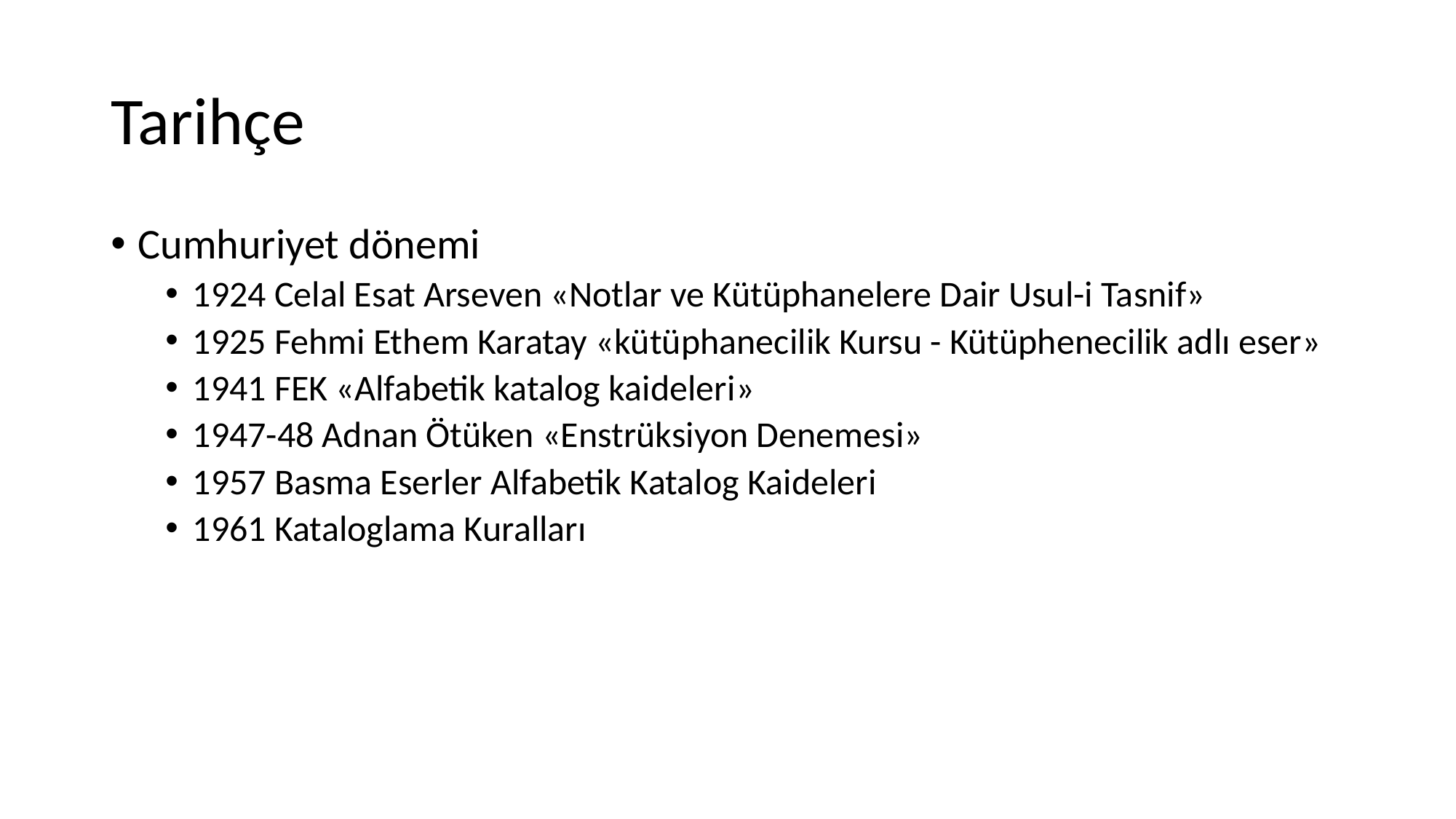

# Tarihçe
Cumhuriyet dönemi
1924 Celal Esat Arseven «Notlar ve Kütüphanelere Dair Usul-i Tasnif»
1925 Fehmi Ethem Karatay «kütüphanecilik Kursu - Kütüphenecilik adlı eser»
1941 FEK «Alfabetik katalog kaideleri»
1947-48 Adnan Ötüken «Enstrüksiyon Denemesi»
1957 Basma Eserler Alfabetik Katalog Kaideleri
1961 Kataloglama Kuralları